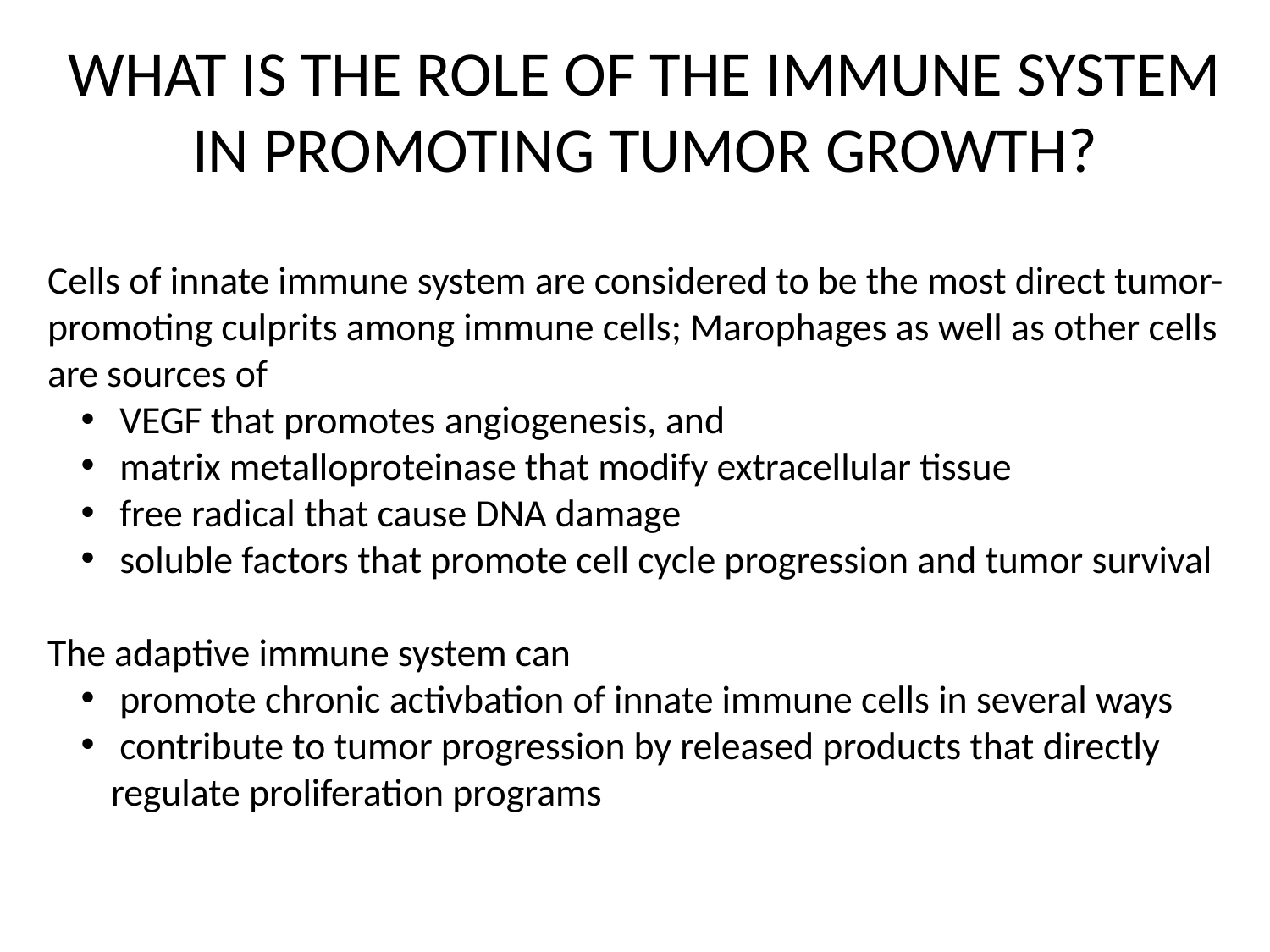

WHAT IS THE ROLE OF THE IMMUNE SYSTEM IN PROMOTING TUMOR GROWTH?
Cells of innate immune system are considered to be the most direct tumor-promoting culprits among immune cells; Marophages as well as other cells are sources of
 VEGF that promotes angiogenesis, and
 matrix metalloproteinase that modify extracellular tissue
 free radical that cause DNA damage
 soluble factors that promote cell cycle progression and tumor survival

The adaptive immune system can
 promote chronic activbation of innate immune cells in several ways
 contribute to tumor progression by released products that directly regulate proliferation programs